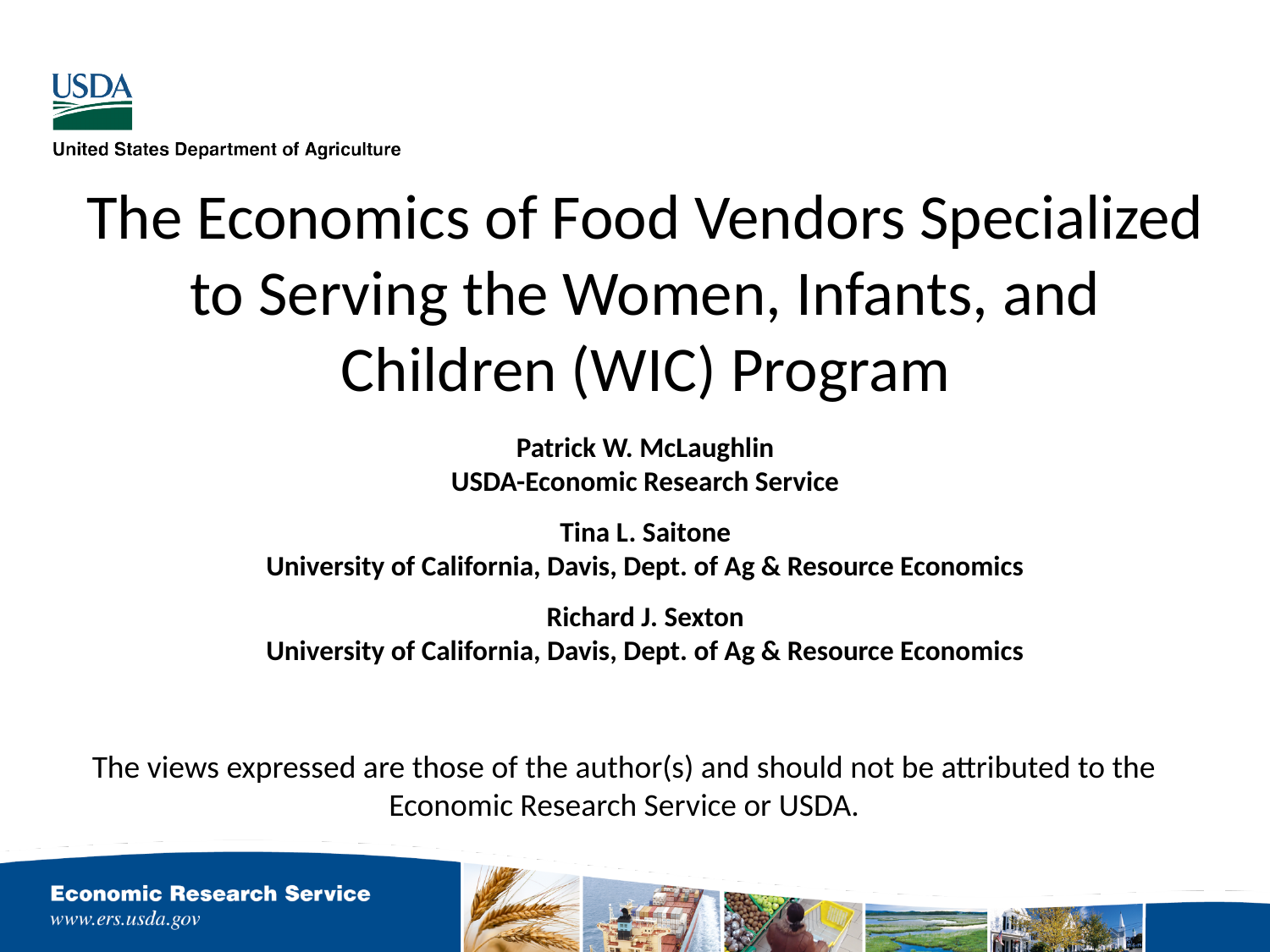

# The Economics of Food Vendors Specialized to Serving the Women, Infants, and Children (WIC) Program
Patrick W. McLaughlin
USDA-Economic Research Service

Tina L. Saitone
University of California, Davis, Dept. of Ag & Resource Economics

Richard J. Sexton
University of California, Davis, Dept. of Ag & Resource Economics
The views expressed are those of the author(s) and should not be attributed to the Economic Research Service or USDA.